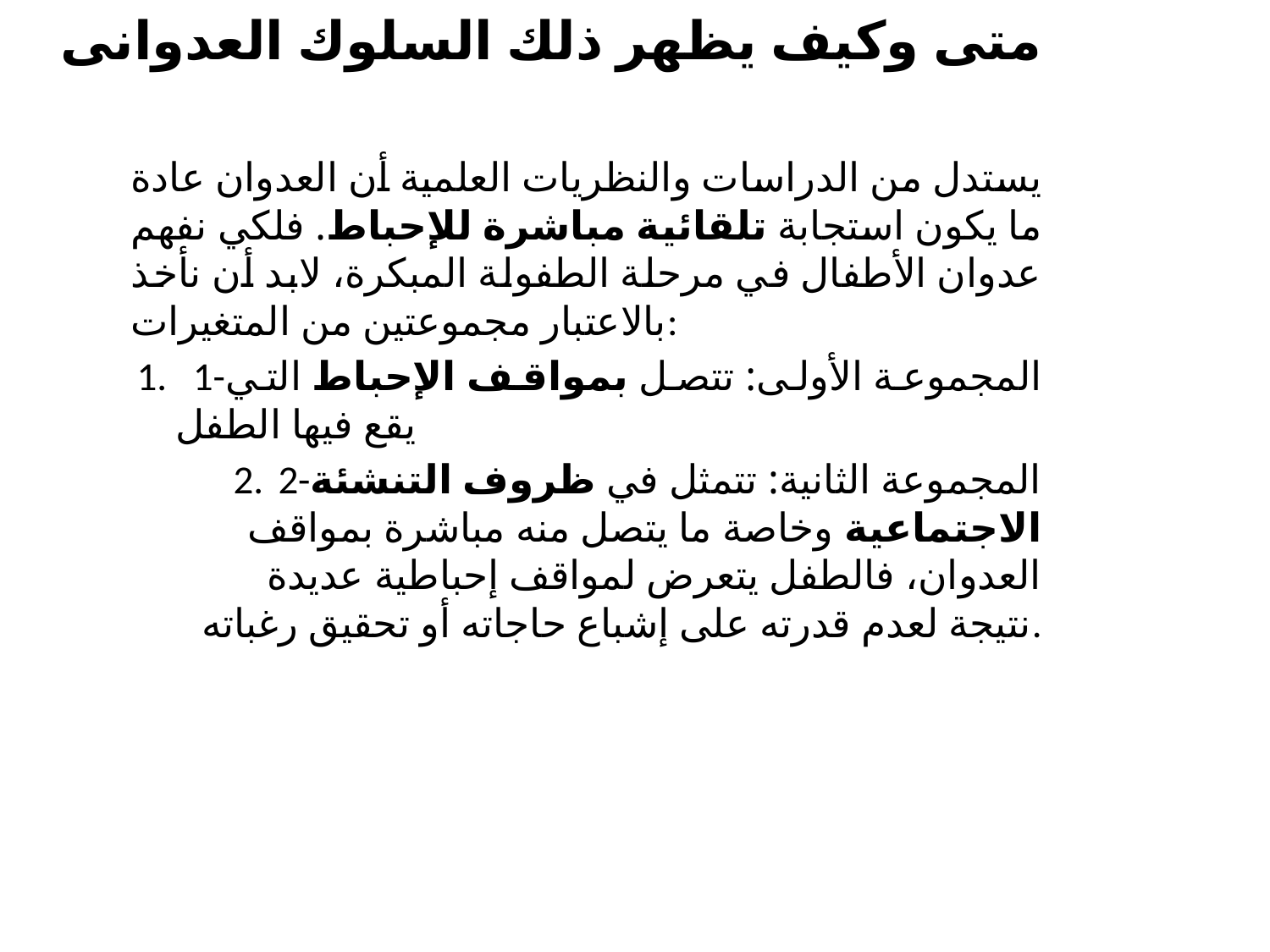

متى وكيف يظهر ذلك السلوك العدوانی

يستدل من الدراسات والنظريات العلمية أن العدوان عادة ما يكون استجابة تلقائية مباشرة للإحباط. فلكي نفهم عدوان الأطفال في مرحلة الطفولة المبكرة، لابد أن نأخذ بالاعتبار مجموعتين من المتغيرات:
 1-المجموعة الأولى: تتصل بمواقف الإحباط التي يقع فيها الطفل
2-المجموعة الثانية: تتمثل في ظروف التنشئة الاجتماعية وخاصة ما يتصل منه مباشرة بمواقف العدوان، فالطفل يتعرض لمواقف إحباطية عديدة نتيجة لعدم قدرته على إشباع حاجاته أو تحقيق رغباته.